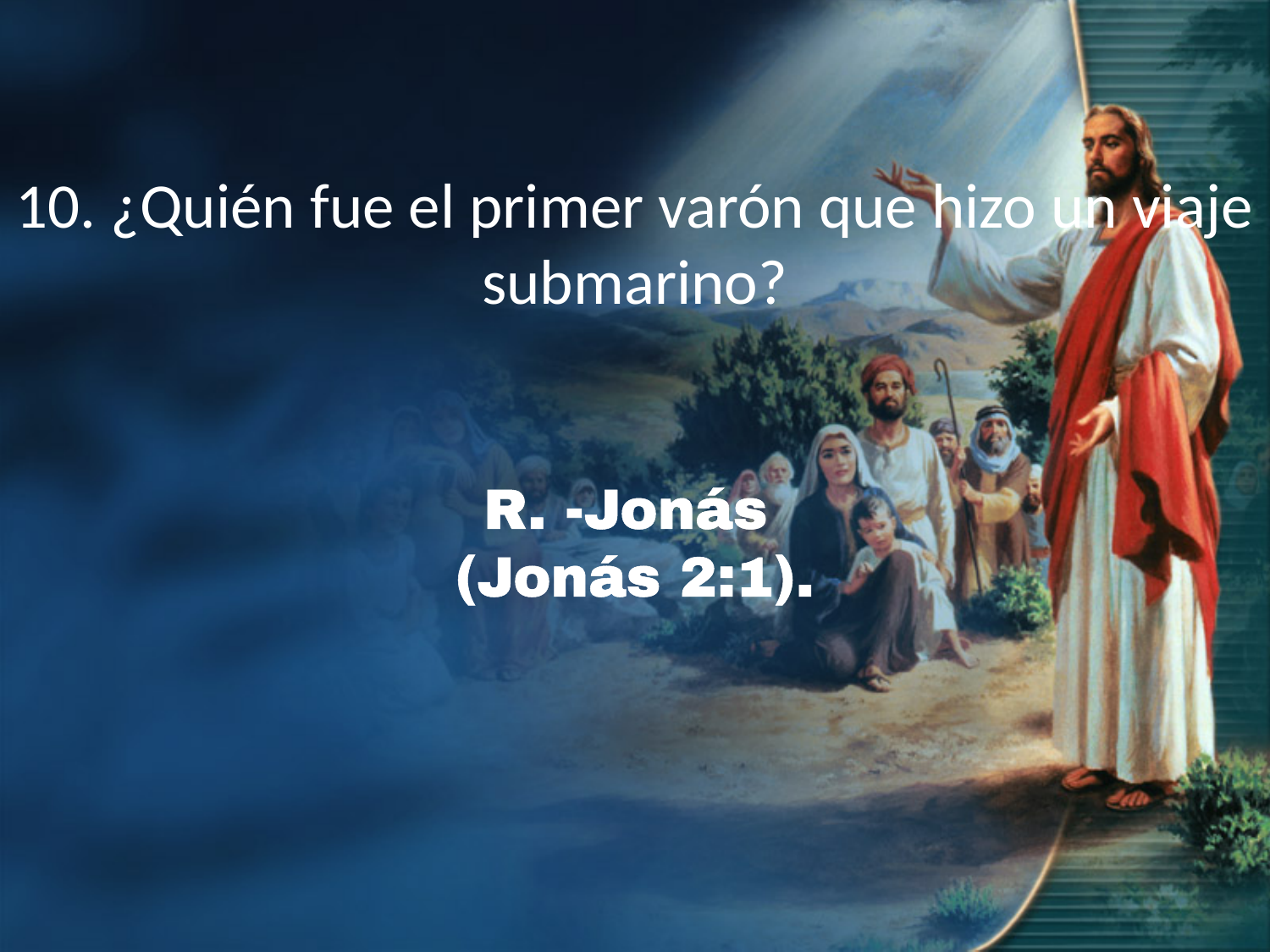

10. ¿Quién fue el primer varón que hizo un viaje submarino?
R. -Jonás
(Jonás 2:1).